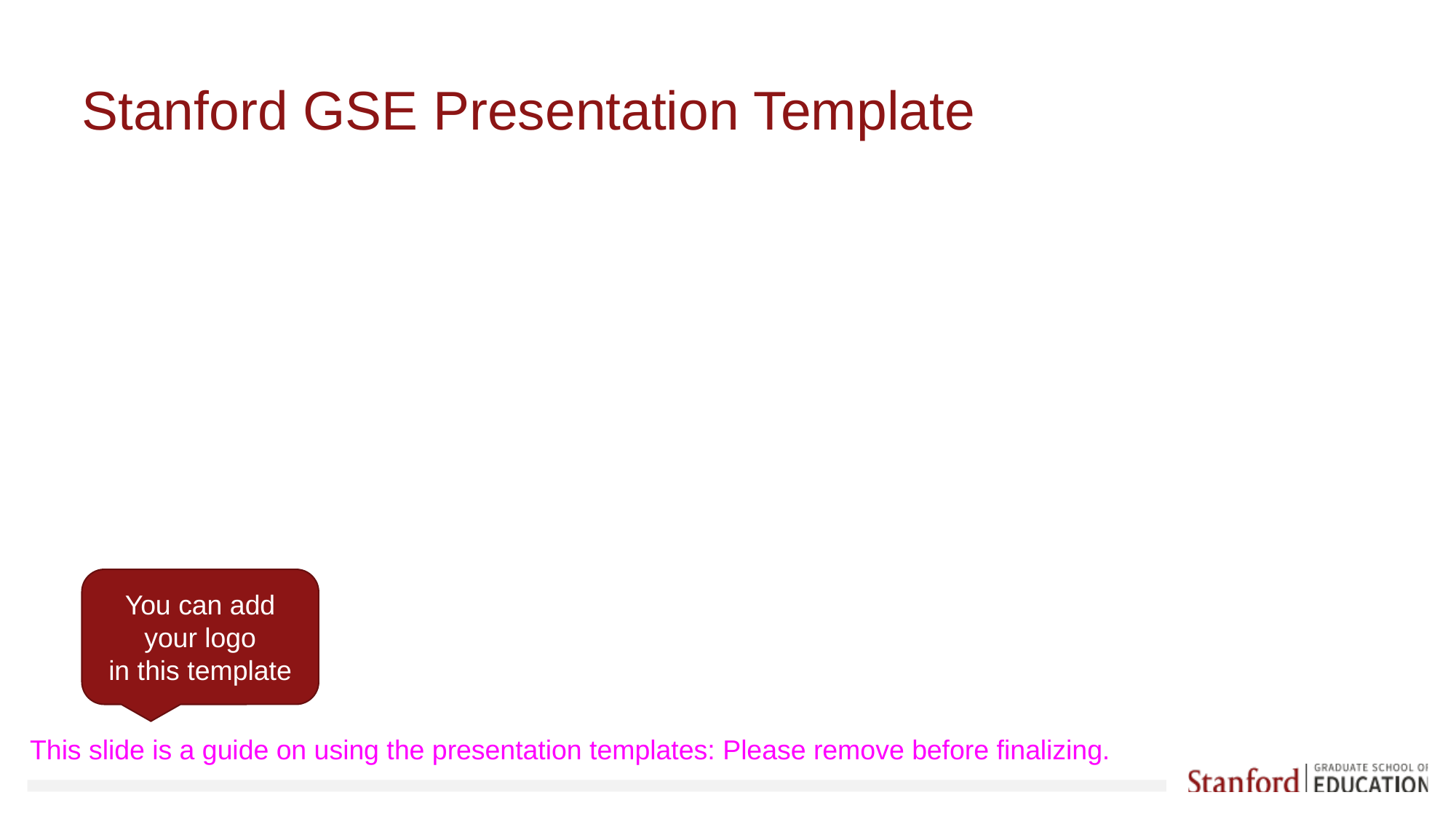

# Stanford GSE Presentation Template
You can add your logo
in this template
This slide is a guide on using the presentation templates: Please remove before finalizing.